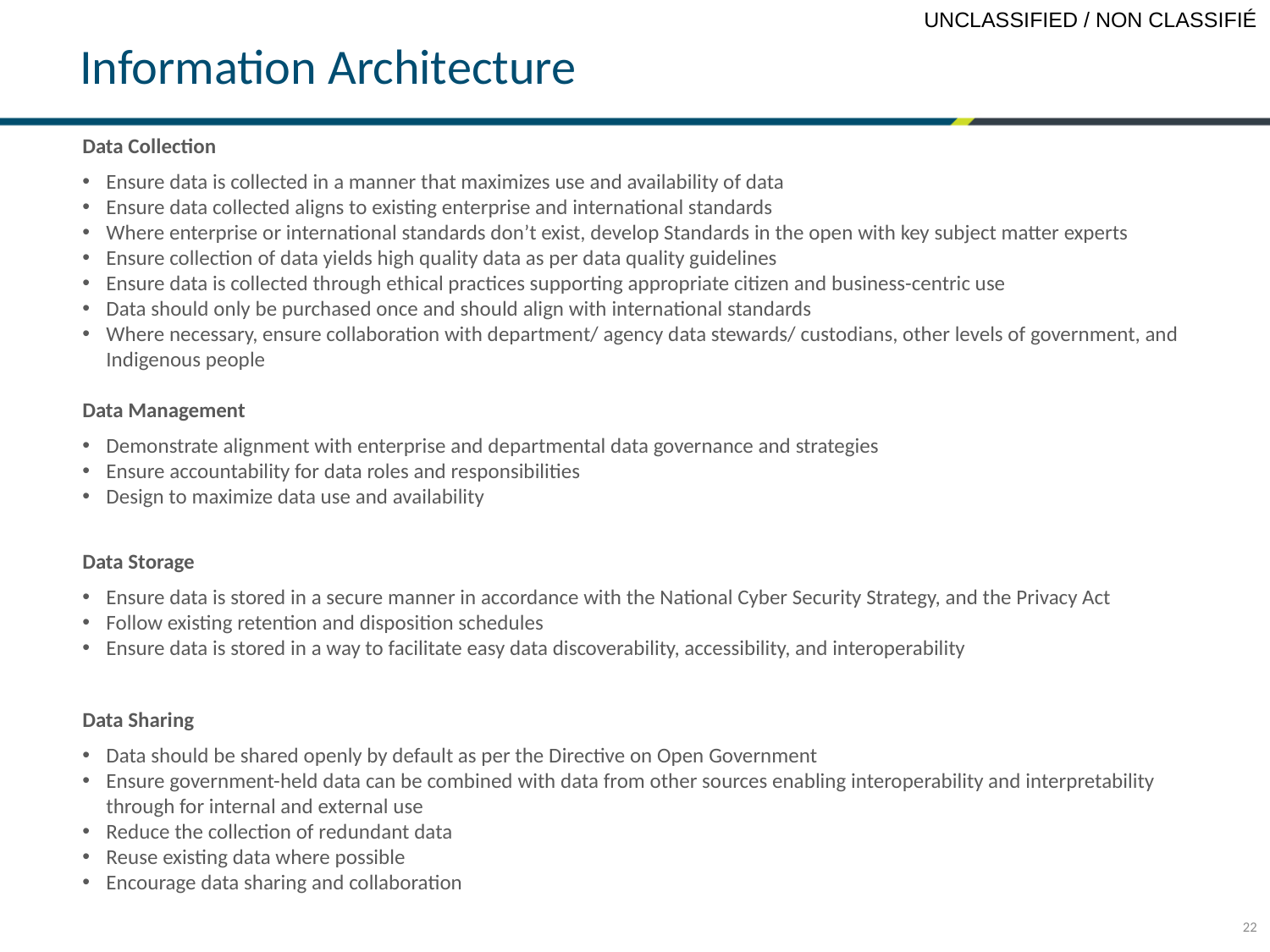

# Information Architecture
Data Collection
Ensure data is collected in a manner that maximizes use and availability of data
Ensure data collected aligns to existing enterprise and international standards
Where enterprise or international standards don’t exist, develop Standards in the open with key subject matter experts
Ensure collection of data yields high quality data as per data quality guidelines
Ensure data is collected through ethical practices supporting appropriate citizen and business-centric use
Data should only be purchased once and should align with international standards
Where necessary, ensure collaboration with department/ agency data stewards/ custodians, other levels of government, and Indigenous people

Data Management
Demonstrate alignment with enterprise and departmental data governance and strategies
Ensure accountability for data roles and responsibilities
Design to maximize data use and availability

Data Storage
Ensure data is stored in a secure manner in accordance with the National Cyber Security Strategy, and the Privacy Act
Follow existing retention and disposition schedules
Ensure data is stored in a way to facilitate easy data discoverability, accessibility, and interoperability

Data Sharing
Data should be shared openly by default as per the Directive on Open Government
Ensure government-held data can be combined with data from other sources enabling interoperability and interpretability through for internal and external use
Reduce the collection of redundant data
Reuse existing data where possible
Encourage data sharing and collaboration
22